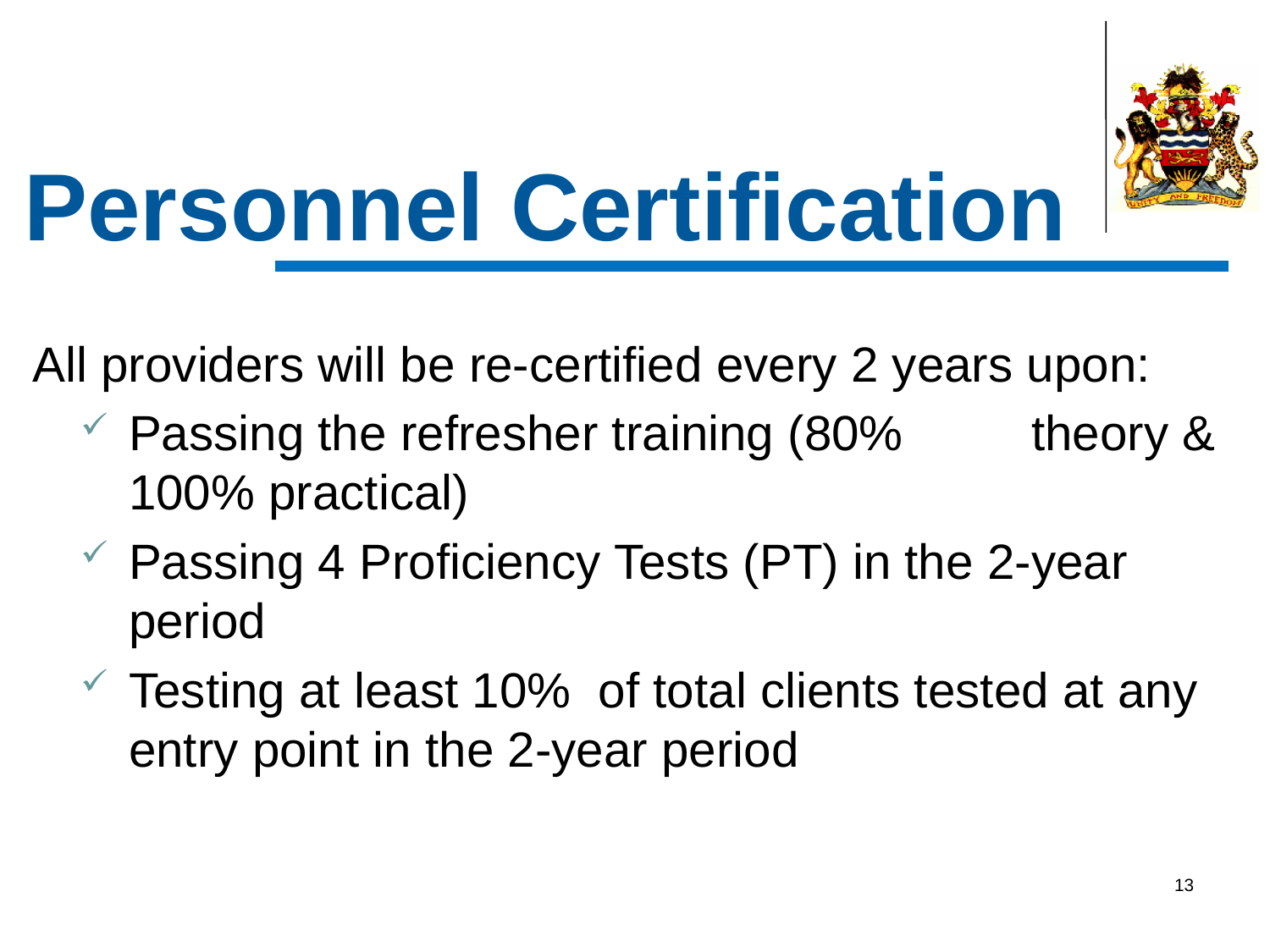

# Personnel Certification
All providers will be re-certified every 2 years upon:
Passing the refresher training (80%  	 theory & 100% practical)
Passing 4 Proficiency Tests (PT) in the 2-year period
Testing at least 10%  of total clients tested at any entry point in the 2-year period

13